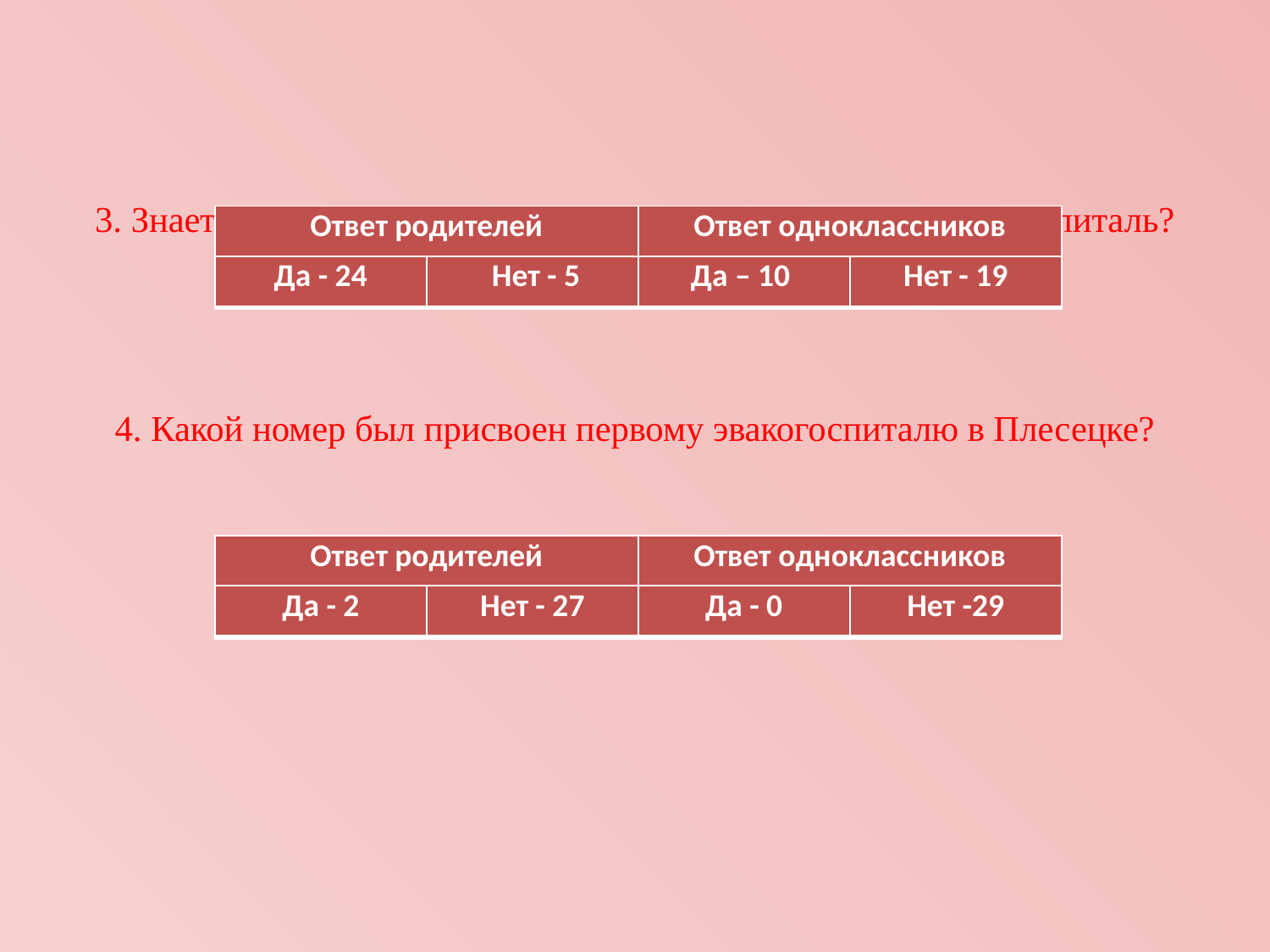

# 3. Знаете ли Вы, где именно (на какой улице) располагался госпиталь? 4. Какой номер был присвоен первому эвакогоспиталю в Плесецке?
| Ответ родителей | Ответ одноклассников |
| --- | --- |
| Да - 24 | Нет - 5 | Да – 10 | Нет - 19 |
| --- | --- | --- | --- |
| Ответ родителей | Ответ одноклассников |
| --- | --- |
| Да - 2 | Нет - 27 | Да - 0 | Нет -29 |
| --- | --- | --- | --- |